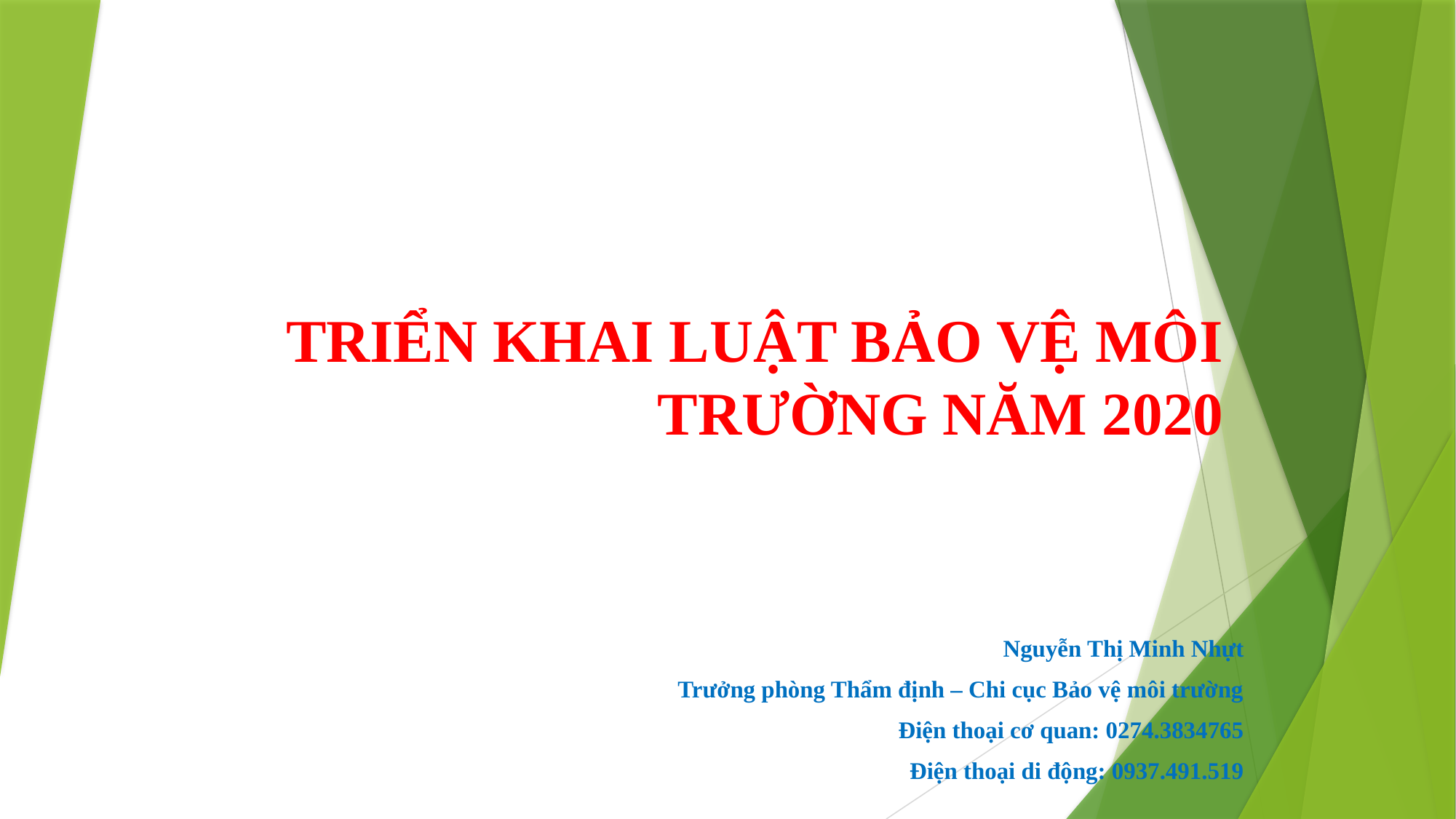

# TRIỂN KHAI LUẬT BẢO VỆ MÔI TRƯỜNG NĂM 2020
Nguyễn Thị Minh Nhựt
Trưởng phòng Thẩm định – Chi cục Bảo vệ môi trường
Điện thoại cơ quan: 0274.3834765
Điện thoại di động: 0937.491.519